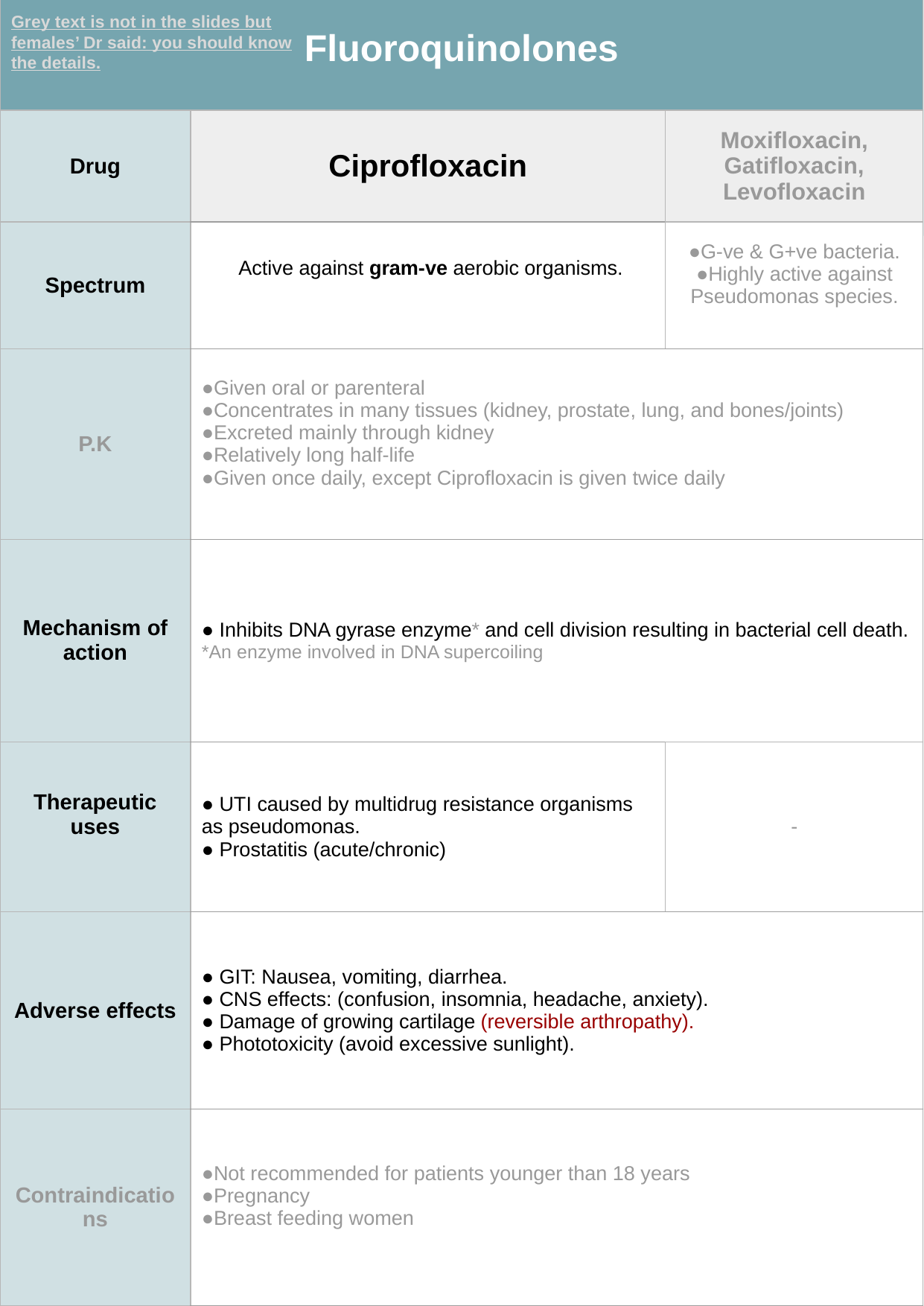

| Fluoroquinolones |  |  |  |  |
| --- | --- | --- | --- | --- |
| Drug | Ciprofloxacin |  |  | Moxifloxacin, Gatifloxacin, Levofloxacin |
| Spectrum | Active against gram-ve aerobic organisms. |  |  | ●G-ve & G+ve bacteria. ●Highly active against Pseudomonas species. |
| P.K | ●Given oral or parenteral ●Concentrates in many tissues (kidney, prostate, lung, and bones/joints) ●Excreted mainly through kidney ●Relatively long half-life ●Given once daily, except Ciprofloxacin is given twice daily |  |  |  |
| Mechanism of action | ● Inhibits DNA gyrase enzyme\* and cell division resulting in bacterial cell death. \*An enzyme involved in DNA supercoiling |  |  |  |
| Therapeutic uses | ● UTI caused by multidrug resistance organisms as pseudomonas. ● Prostatitis (acute/chronic) |  |  | - |
| Adverse effects | ● GIT: Nausea, vomiting, diarrhea. ● CNS effects: (confusion, insomnia, headache, anxiety). ● Damage of growing cartilage (reversible arthropathy). ● Phototoxicity (avoid excessive sunlight). |  |  |  |
| Contraindications | ●Not recommended for patients younger than 18 years ●Pregnancy ●Breast feeding women |  |  |  |
Grey text is not in the slides but females’ Dr said: you should know the details.